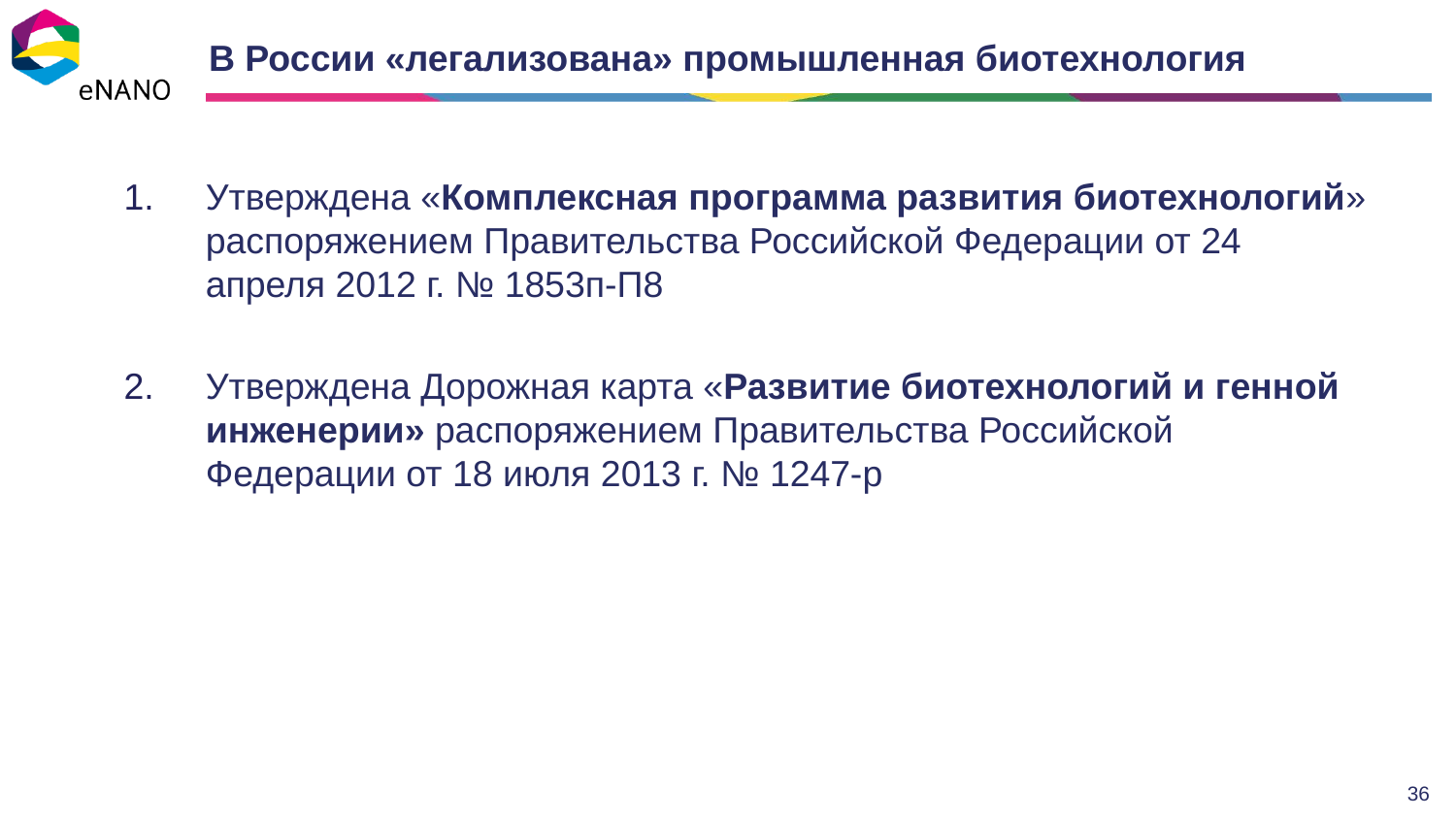

# В России «легализована» промышленная биотехнология
Утверждена «Комплексная программа развития биотехнологий» распоряжением Правительства Российской Федерации от 24 апреля 2012 г. № 1853п-П8

Утверждена Дорожная карта «Развитие биотехнологий и генной инженерии» распоряжением Правительства Российской Федерации от 18 июля 2013 г. № 1247-р